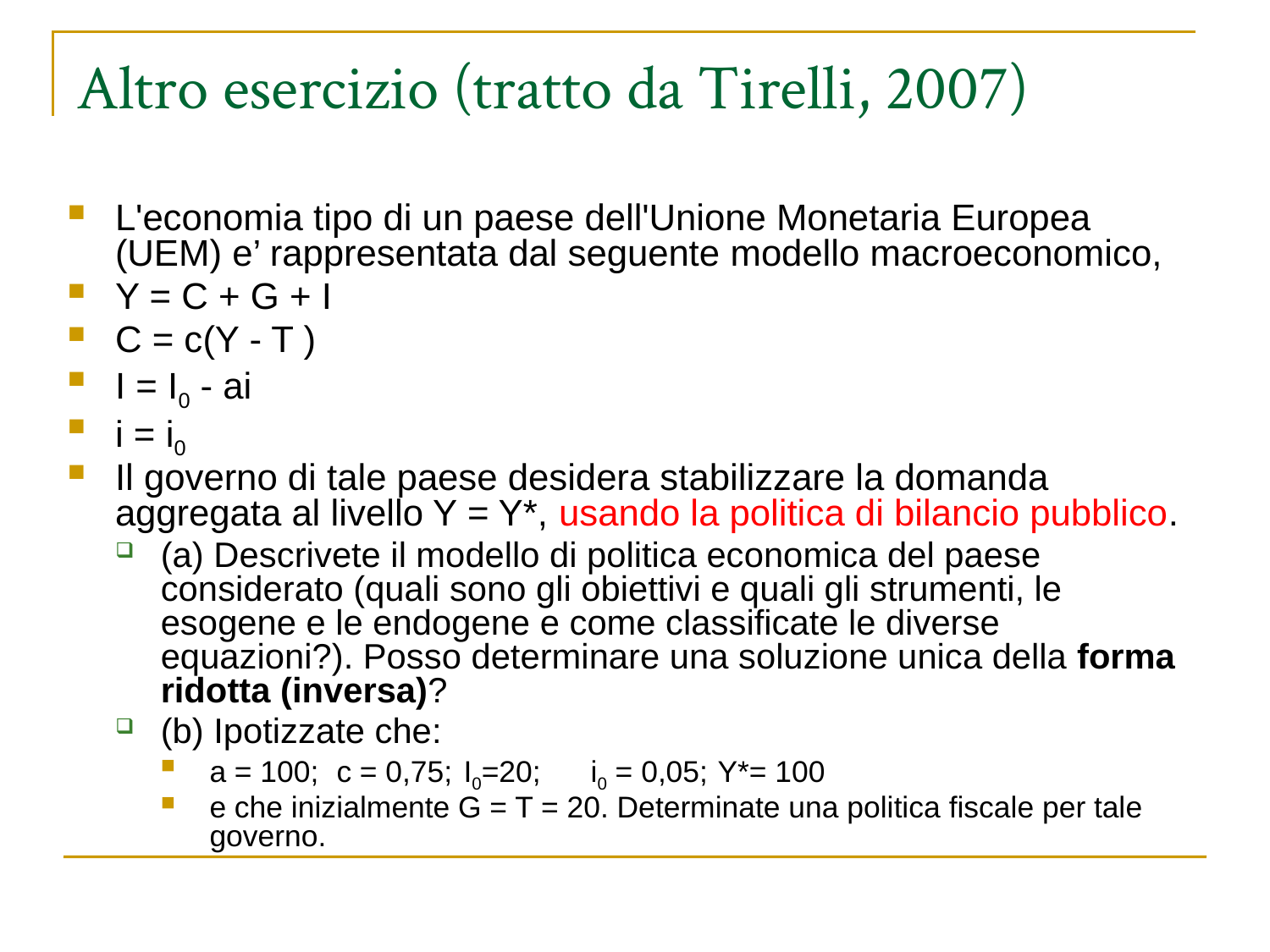

# Altro esercizio (tratto da Tirelli, 2007)
L'economia tipo di un paese dell'Unione Monetaria Europea (UEM) e’ rappresentata dal seguente modello macroeconomico,
Y = C + G + I
C = c(Y - T )
I = I0 - ai
i = i0
Il governo di tale paese desidera stabilizzare la domanda aggregata al livello Y = Y*, usando la politica di bilancio pubblico.
(a) Descrivete il modello di politica economica del paese considerato (quali sono gli obiettivi e quali gli strumenti, le esogene e le endogene e come classificate le diverse equazioni?). Posso determinare una soluzione unica della forma ridotta (inversa)?
(b) Ipotizzate che:
a = 100; 	c = 0,75; 	I0=20; 	i0 = 0,05; 	Y*= 100
e che inizialmente G = T = 20. Determinate una politica fiscale per tale governo.